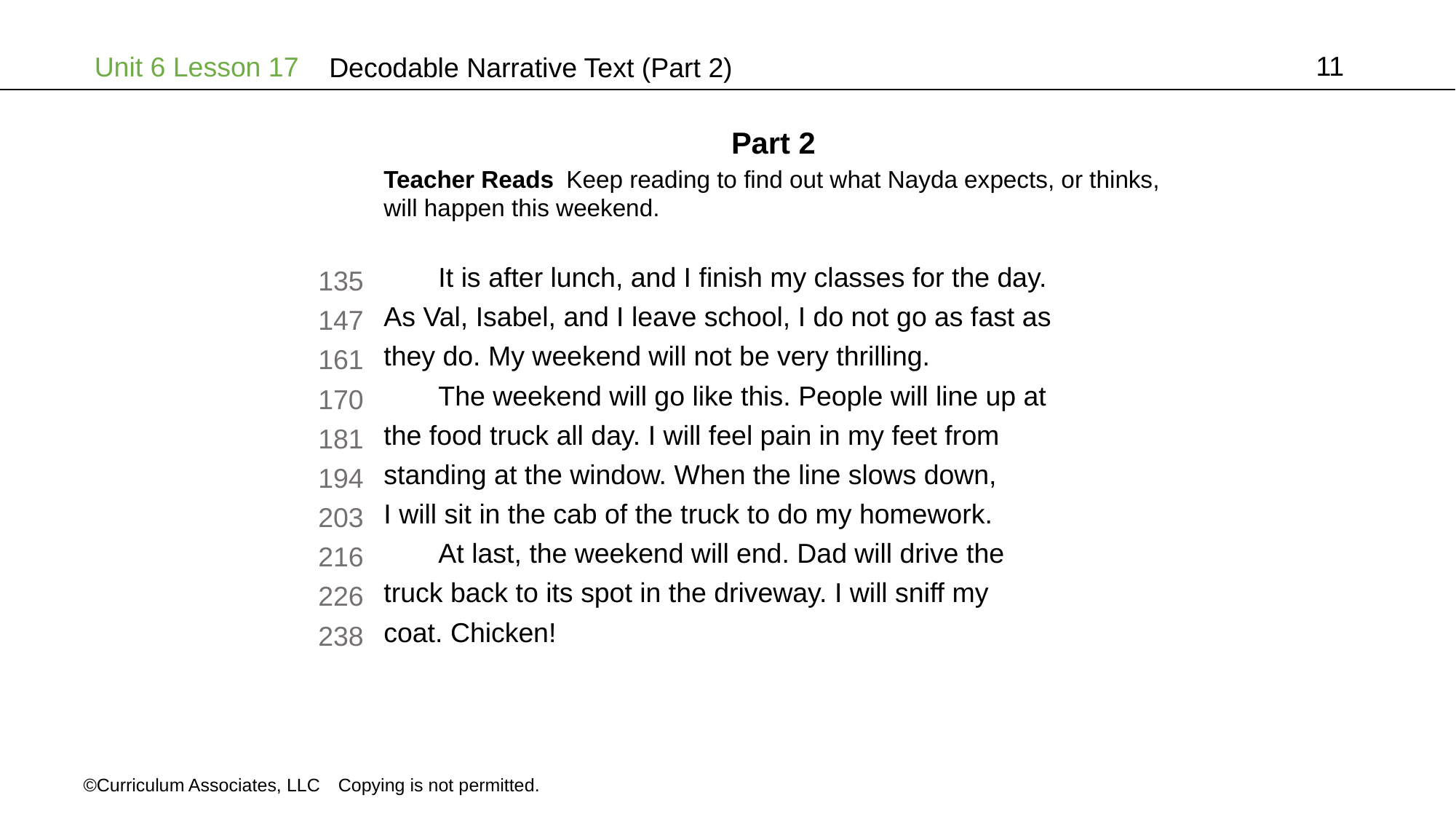

11
# Decodable Narrative Text (Part 2)

Part 2

Teacher Reads Keep reading to find out what Nayda expects, or thinks,
will happen this weekend.
It is after lunch, and I finish my classes for the day.
As Val, Isabel, and I leave school, I do not go as fast as
they do. My weekend will not be very thrilling.
The weekend will go like this. People will line up at
the food truck all day. I will feel pain in my feet from
standing at the window. When the line slows down,
I will sit in the cab of the truck to do my homework.
At last, the weekend will end. Dad will drive the
truck back to its spot in the driveway. I will sniff my
coat. Chicken!
135
147
161
170
181
194
203
216
226
238